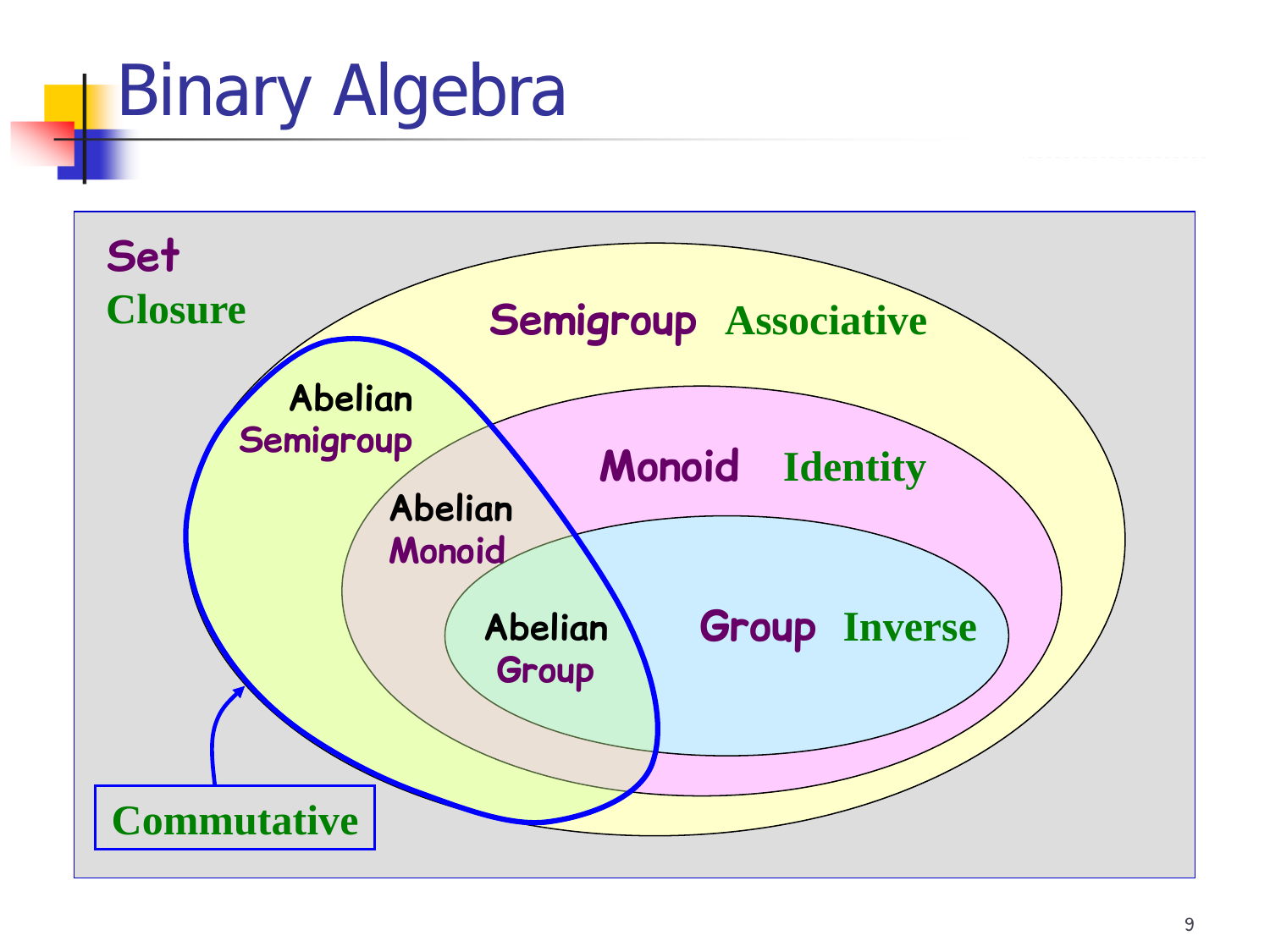

Binary Algebra

Set
Closure

Semigroup
Associative

Commutative
Abelian Semigroup
Abelian Monoid
Abelian Group

Monoid
Identity

Group
Inverse
9